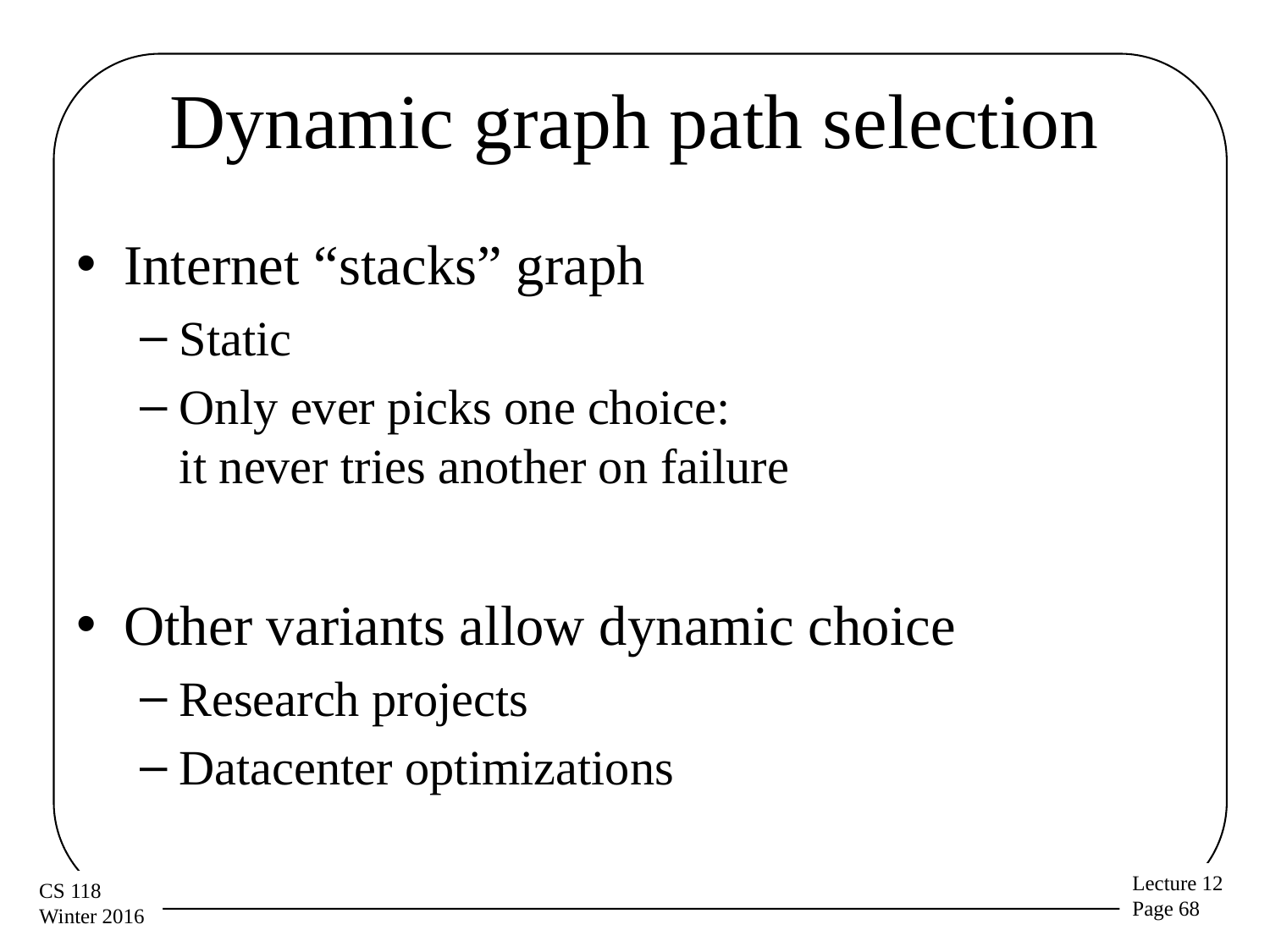

# Dynamic graph path selection
Internet “stacks” graph
Static
Only ever picks one choice:
it never tries another on failure

Other variants allow dynamic choice
Research projects
Datacenter optimizations